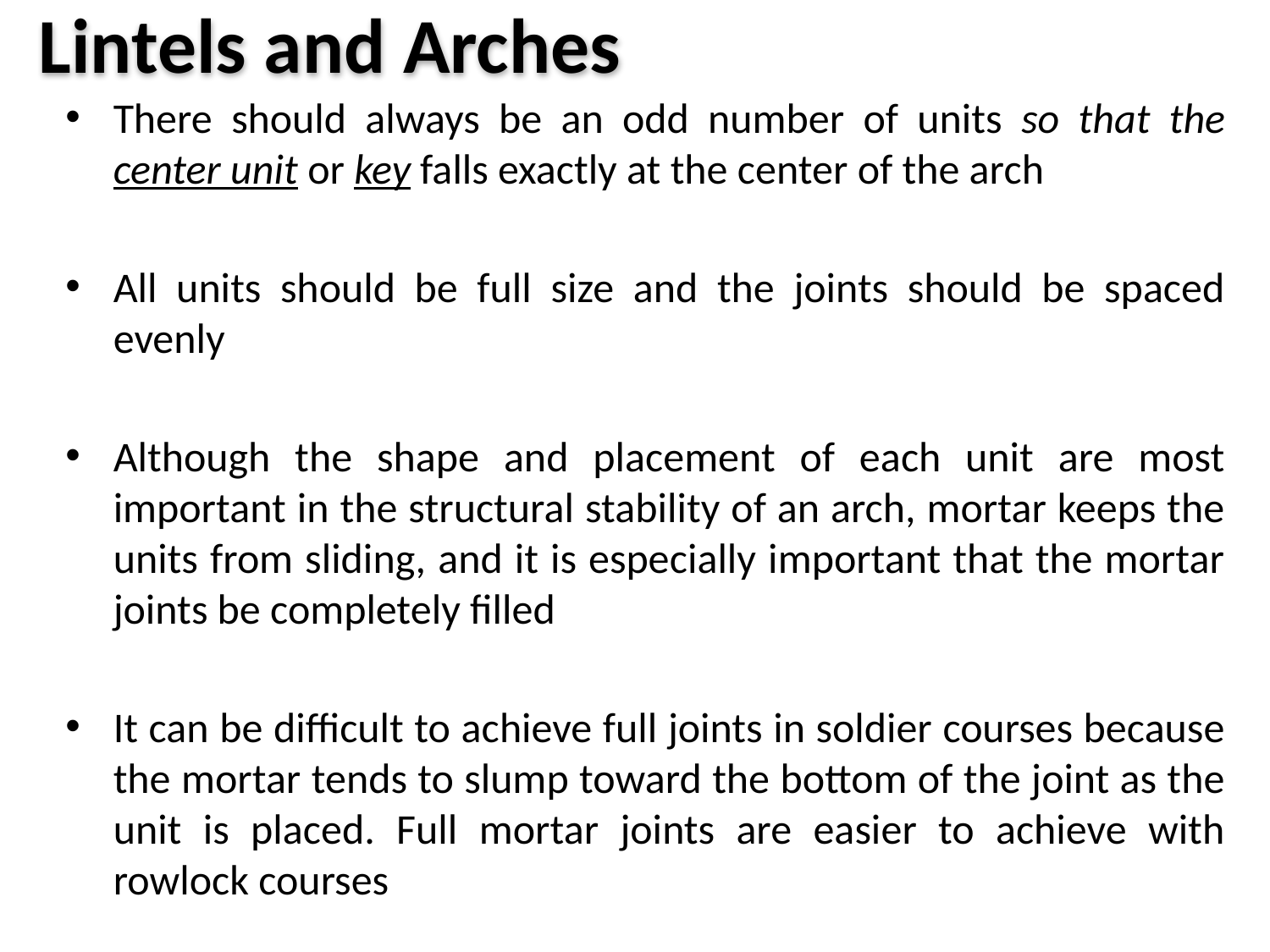

Lintels and Arches
There should always be an odd number of units so that the center unit or key falls exactly at the center of the arch

All units should be full size and the joints should be spaced evenly

Although the shape and placement of each unit are most important in the structural stability of an arch, mortar keeps the units from sliding, and it is especially important that the mortar joints be completely filled

It can be difficult to achieve full joints in soldier courses because the mortar tends to slump toward the bottom of the joint as the unit is placed. Full mortar joints are easier to achieve with rowlock courses